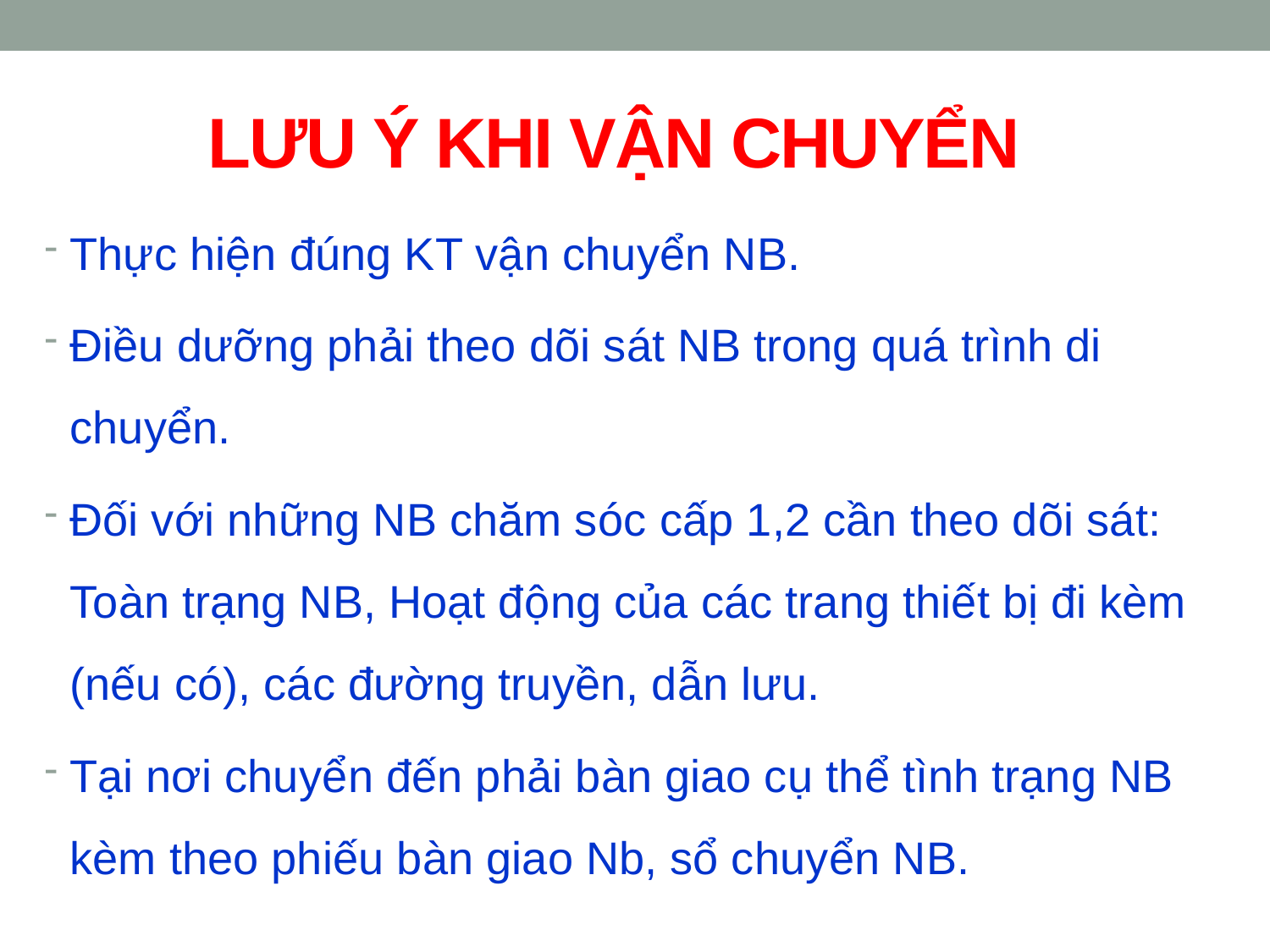

LƯU Ý KHI VẬN CHUYỂN
Thực hiện đúng KT vận chuyển NB.
Điều dưỡng phải theo dõi sát NB trong quá trình di chuyển.
Đối với những NB chăm sóc cấp 1,2 cần theo dõi sát: Toàn trạng NB, Hoạt động của các trang thiết bị đi kèm (nếu có), các đường truyền, dẫn lưu.
Tại nơi chuyển đến phải bàn giao cụ thể tình trạng NB kèm theo phiếu bàn giao Nb, sổ chuyển NB.